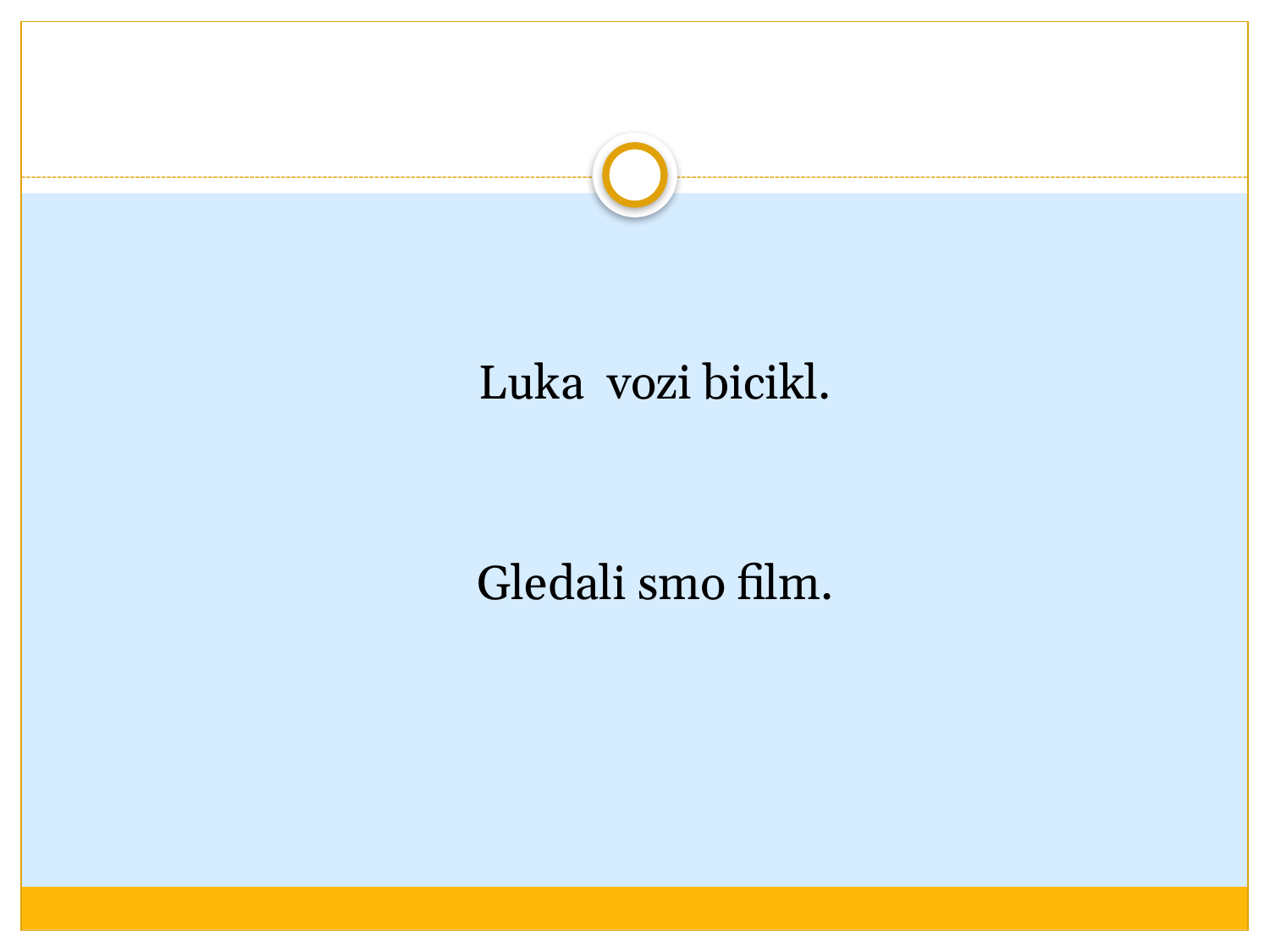

#

    Luka  vozi bicikl.

    Gledali smo film.